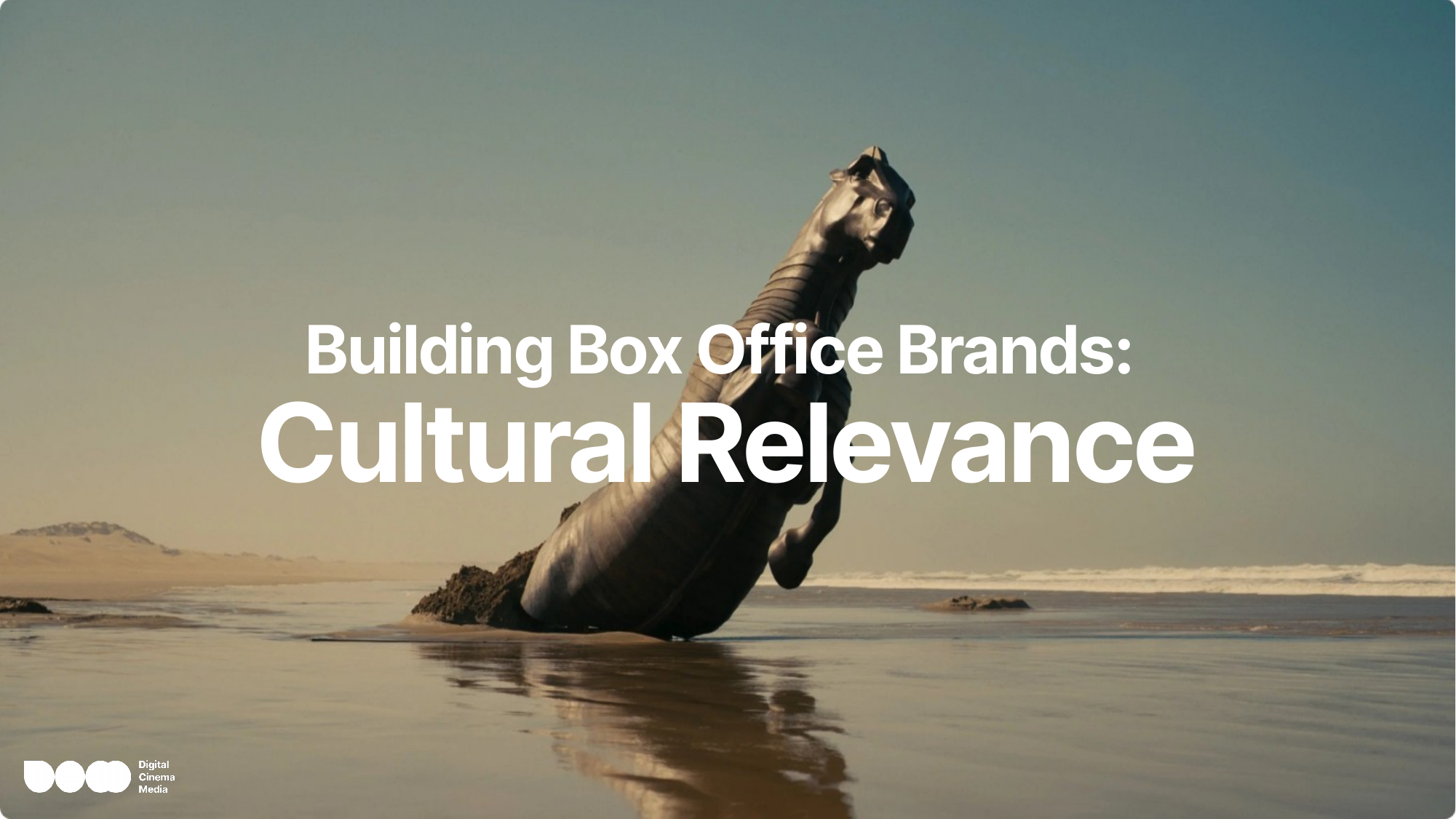

# Building Box Office Brands: Cultural Relevance